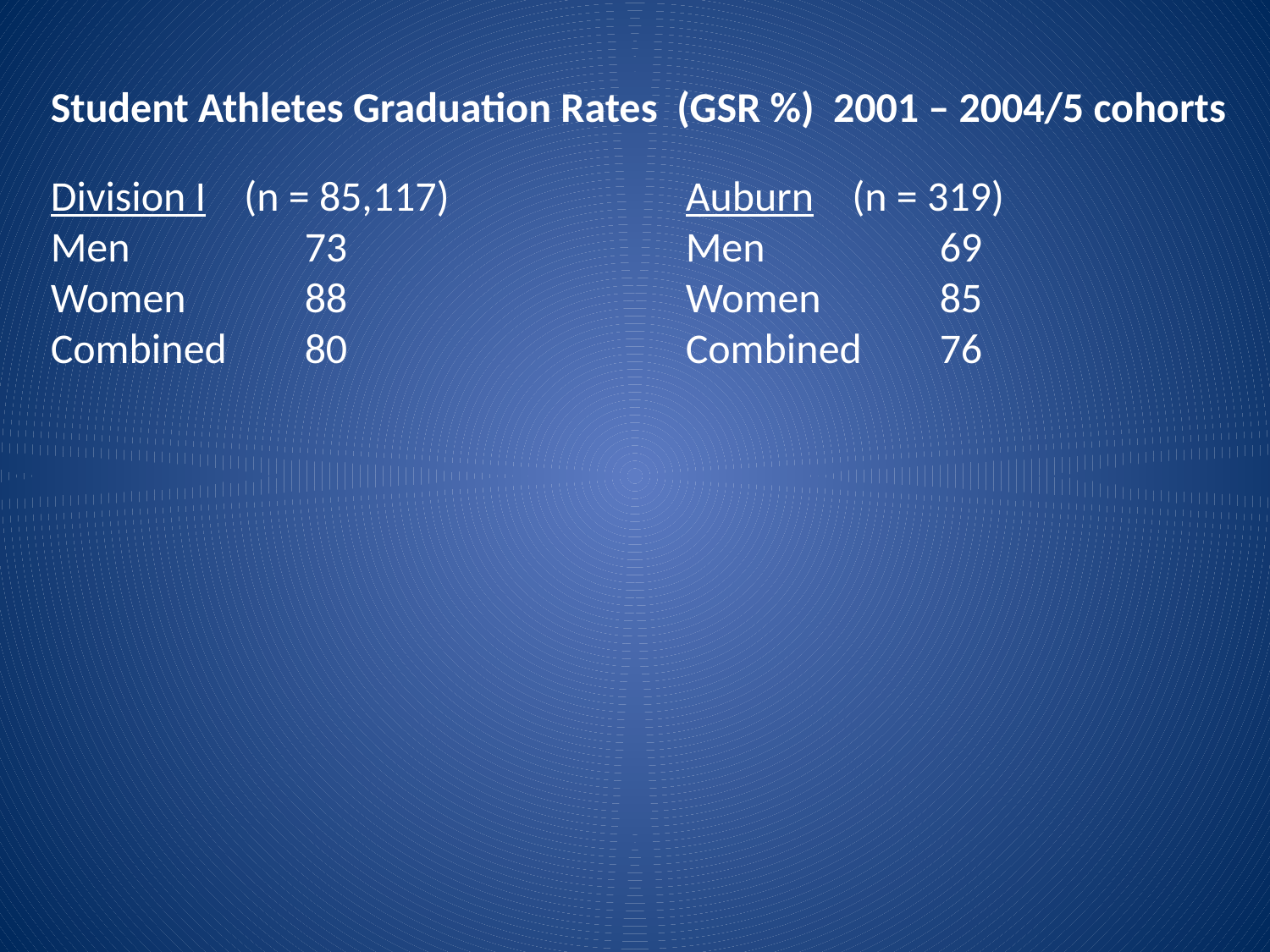

Student Athletes Graduation Rates  (GSR %)  2001 – 2004/5 cohorts

Division I    (n = 85,117)		Auburn    (n = 319)
Men	    	73			Men	  	69
Women       	88                          	Women      	85
Combined   	80			Combined  	76